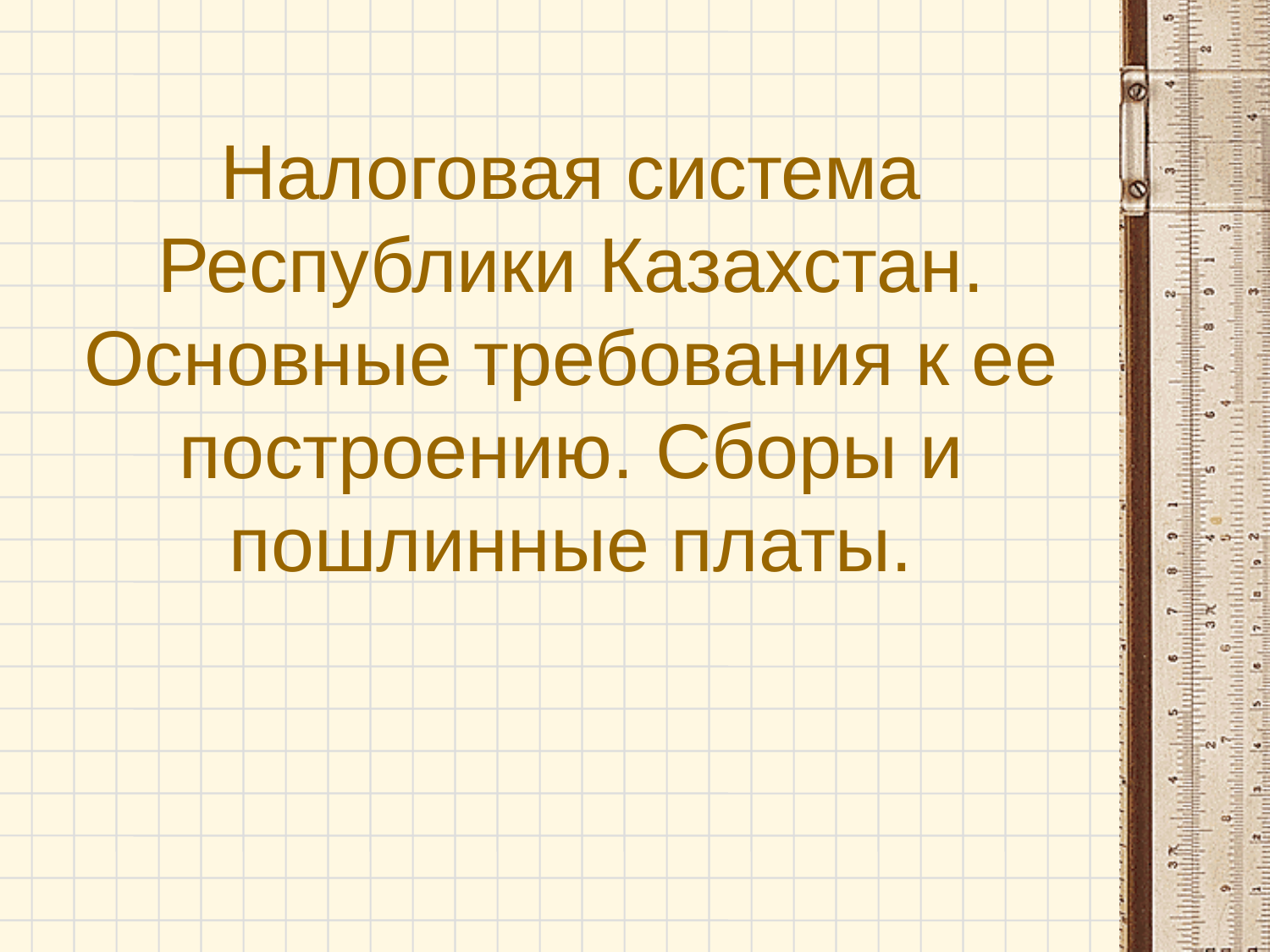

# Налоговая система Республики Казахстан. Основные требования к ее построению. Сборы и пошлинные платы.